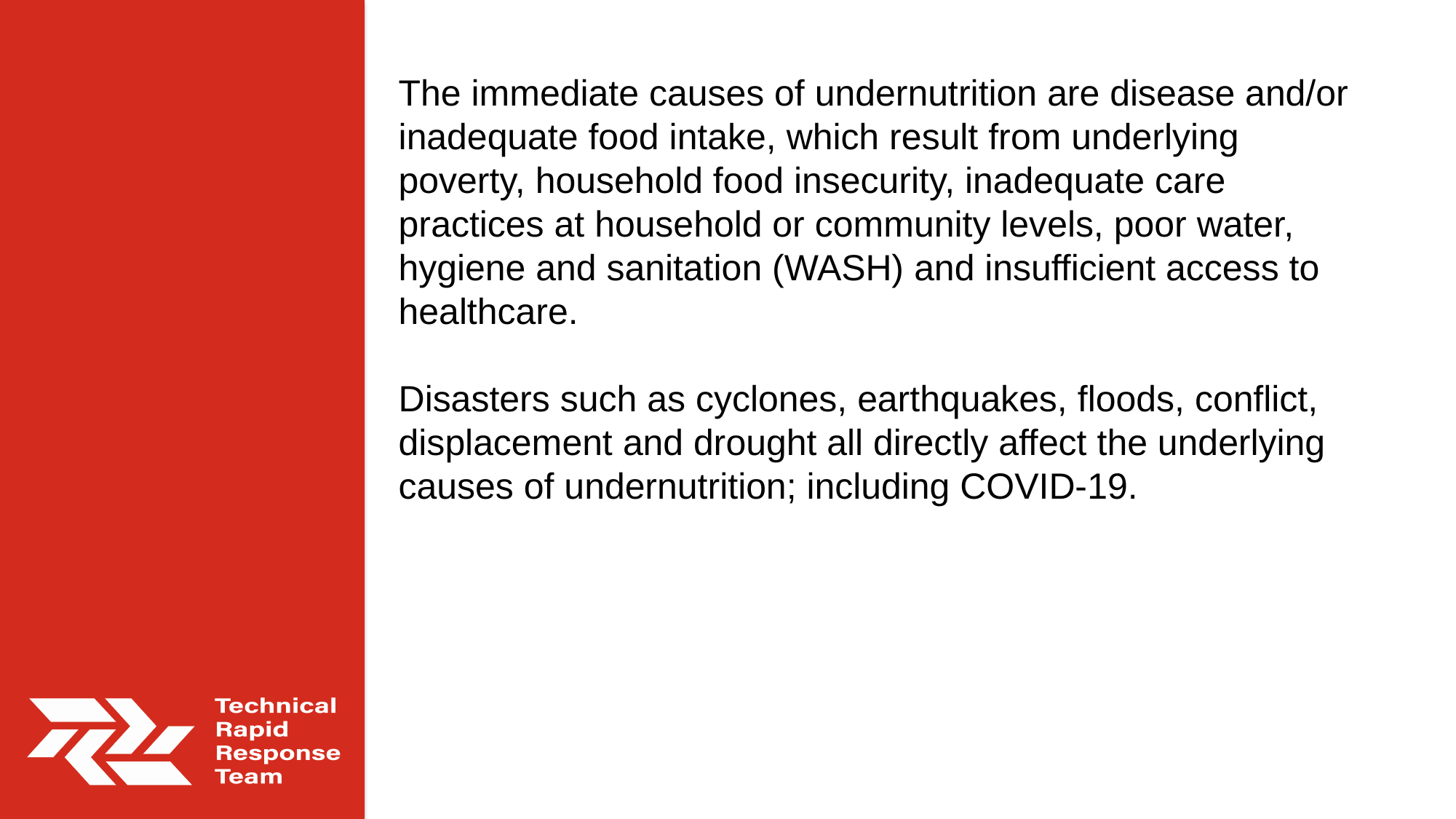

The immediate causes of undernutrition are disease and/or inadequate food intake, which result from underlying poverty, household food insecurity, inadequate care practices at household or community levels, poor water, hygiene and sanitation (WASH) and insufficient access to healthcare.

Disasters such as cyclones, earthquakes, floods, conflict, displacement and drought all directly affect the underlying causes of undernutrition; including COVID-19.